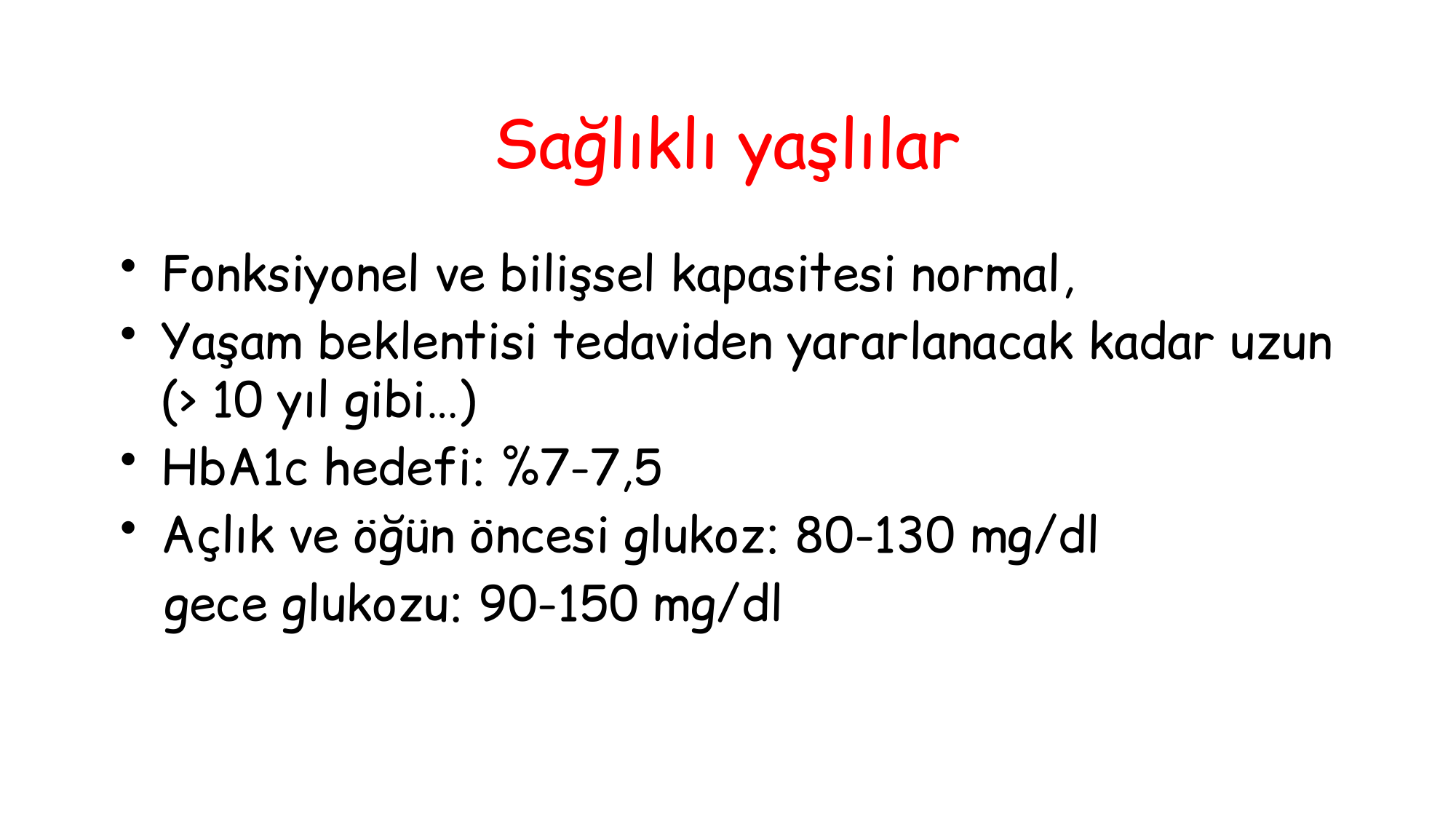

# Sağlıklı yaşlılar
Fonksiyonel ve bilişsel kapasitesi normal,
Yaşam beklentisi tedaviden yararlanacak kadar uzun (> 10 yıl gibi…)
HbA1c hedefi: %7-7,5
Açlık ve öğün öncesi glukoz: 80-130 mg/dl
   gece glukozu: 90-150 mg/dl